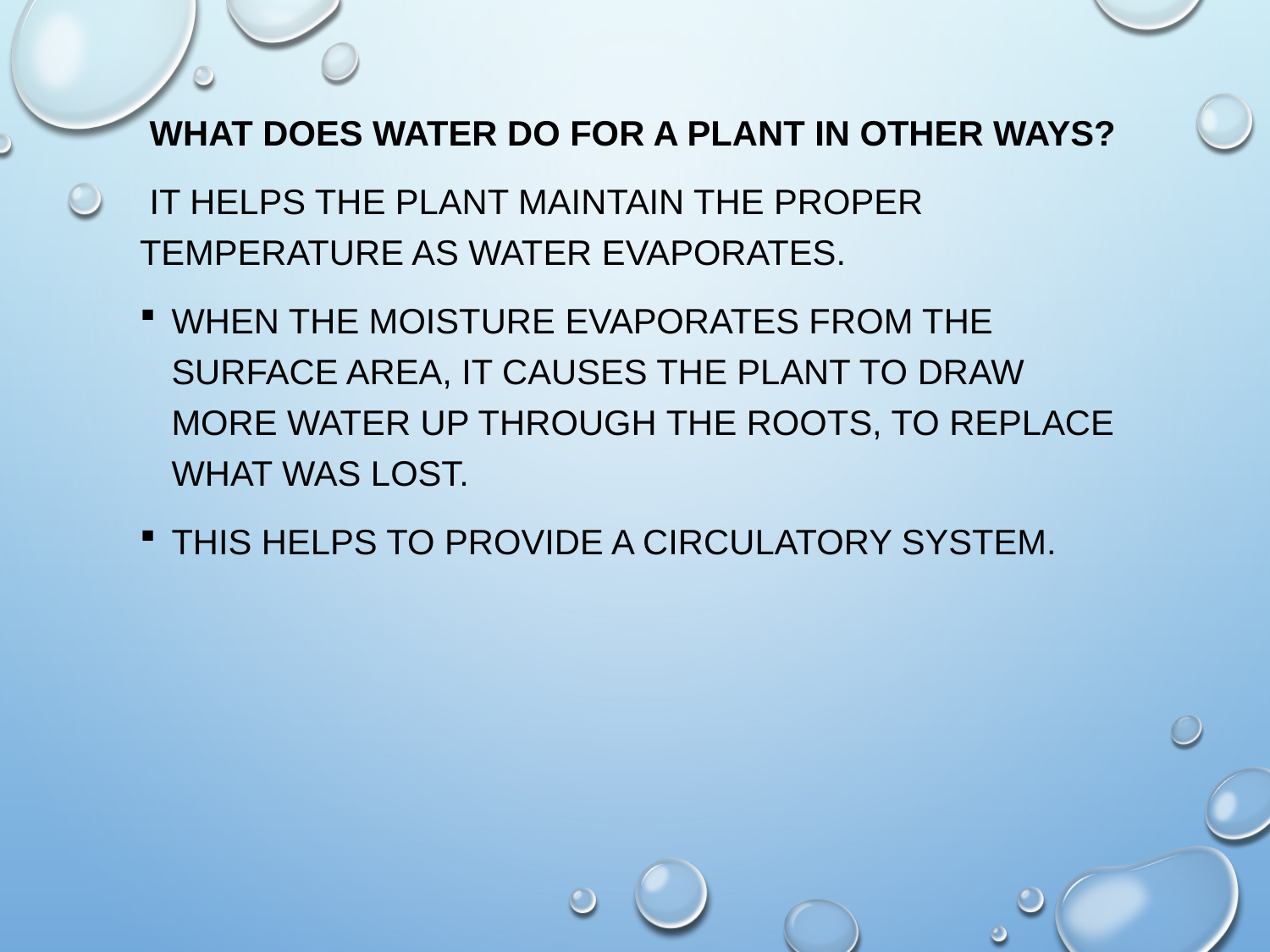

What does water do for a plant in other ways?
 It helps the plant maintain the proper temperature as water evaporates.
When the moisture evaporates from the surface area, it causes the plant to draw more water up through the roots, to replace what was lost.
This helps to provide a circulatory system.